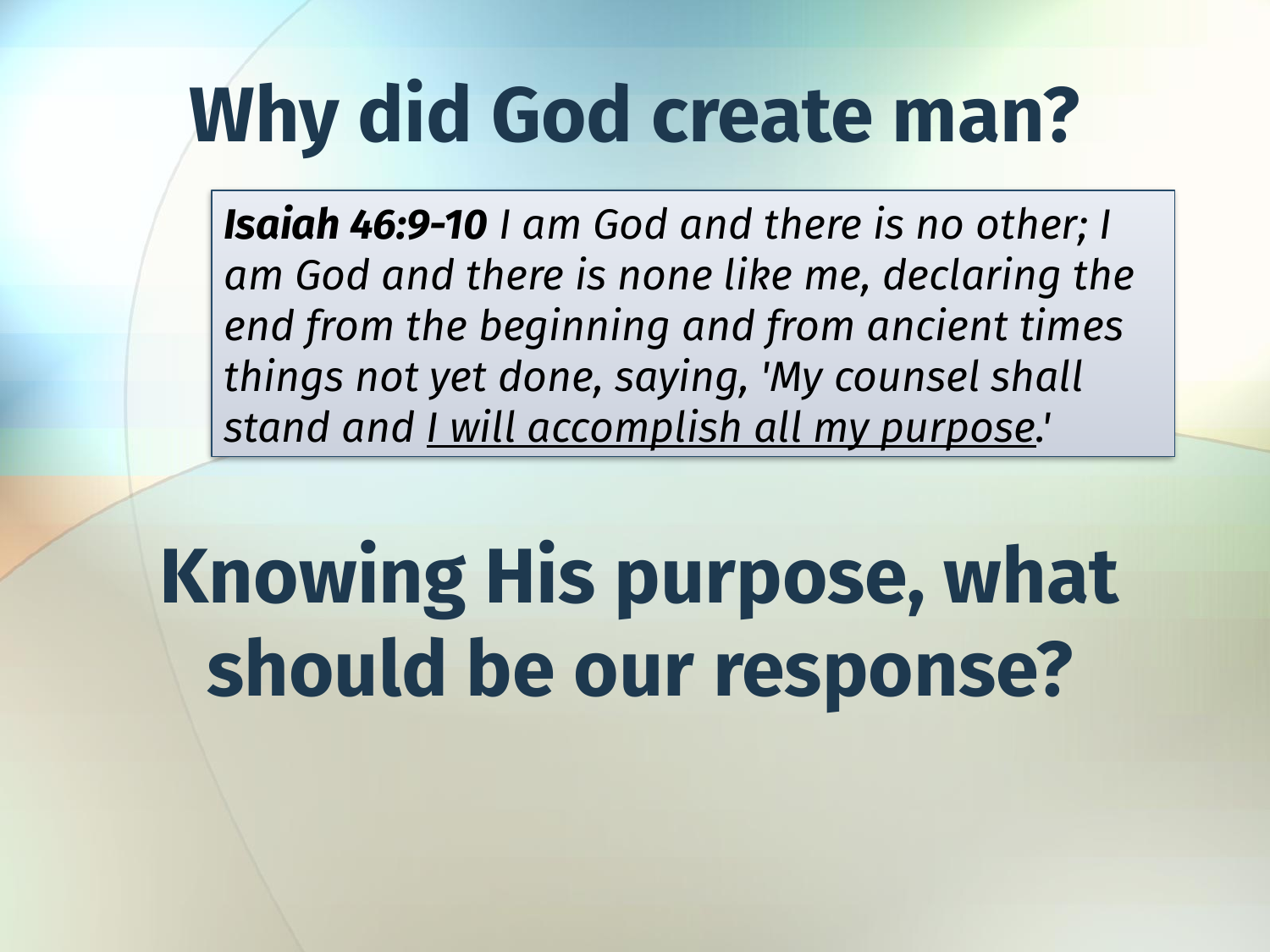

# Why did God create man?
Isaiah 46:9-10 I am God and there is no other; I am God and there is none like me, declaring the end from the beginning and from ancient times things not yet done, saying, 'My counsel shall stand and I will accomplish all my purpose.'
Knowing His purpose, what should be our response?